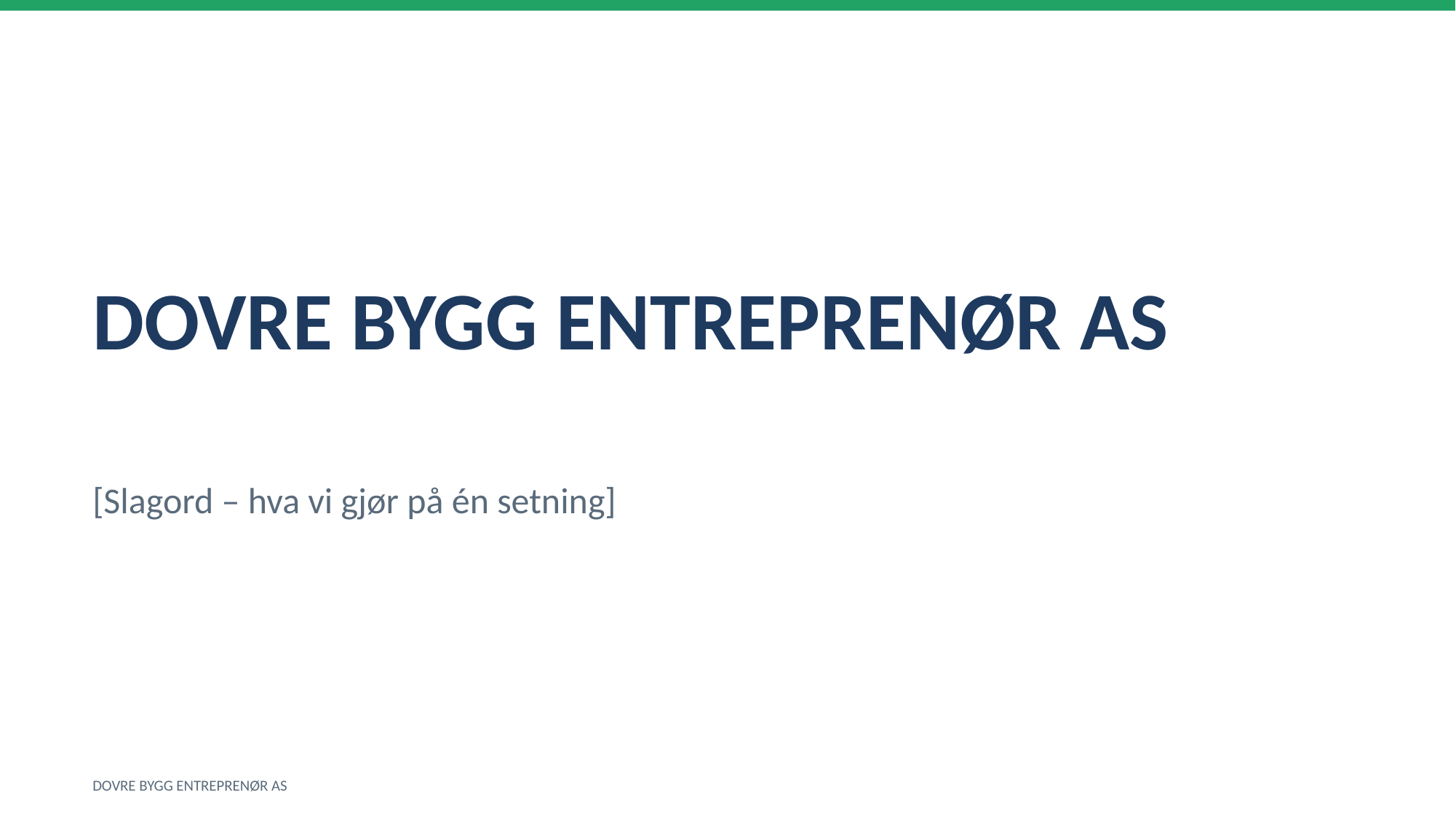

DOVRE BYGG ENTREPRENØR AS
[Slagord – hva vi gjør på én setning]
DOVRE BYGG ENTREPRENØR AS